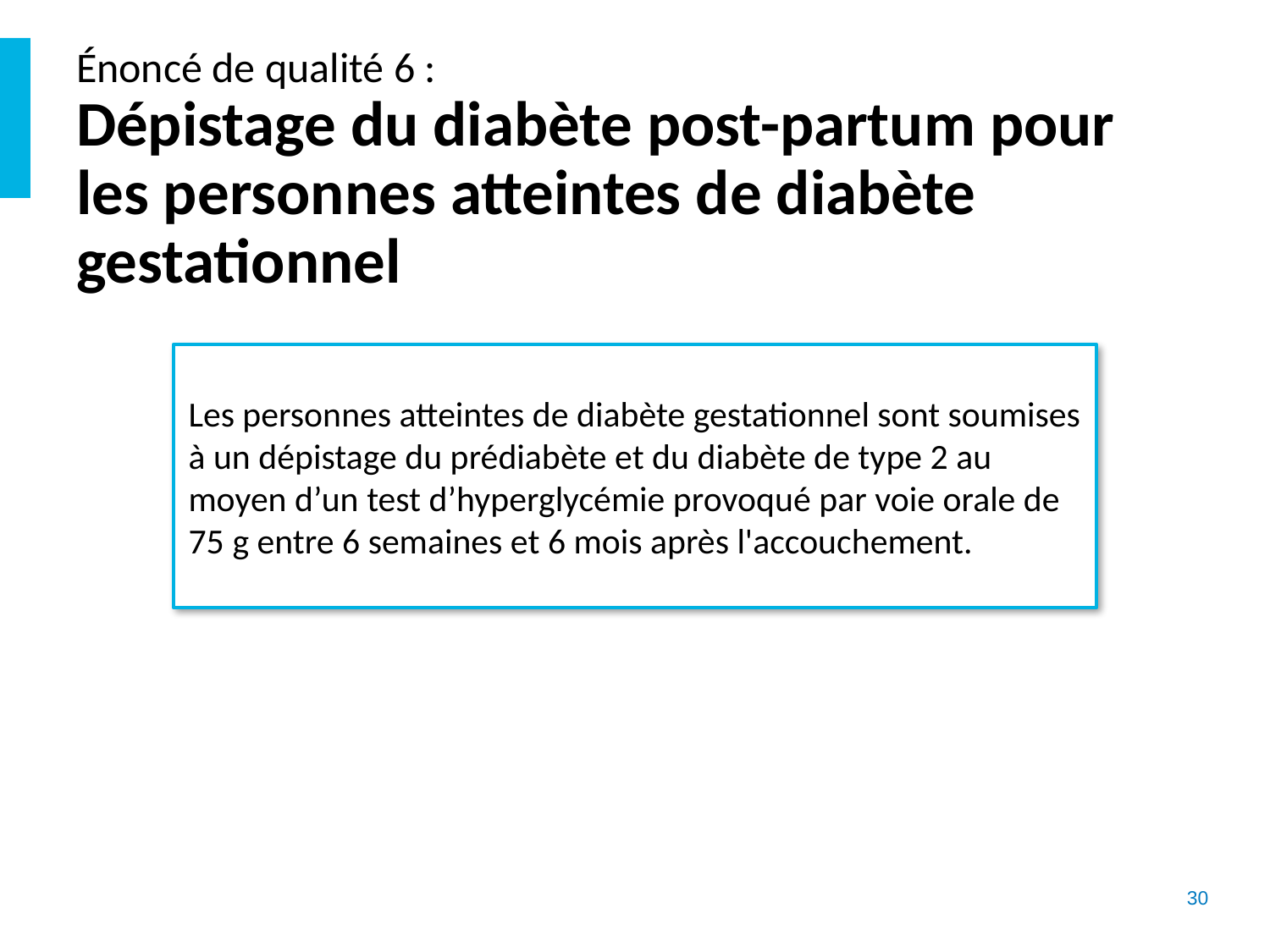

# Énoncé de qualité 6 : Dépistage du diabète post-partum pour les personnes atteintes de diabète gestationnel
Les personnes atteintes de diabète gestationnel sont soumises à un dépistage du prédiabète et du diabète de type 2 au moyen d’un test d’hyperglycémie provoqué par voie orale de 75 g entre 6 semaines et 6 mois après l'accouchement.